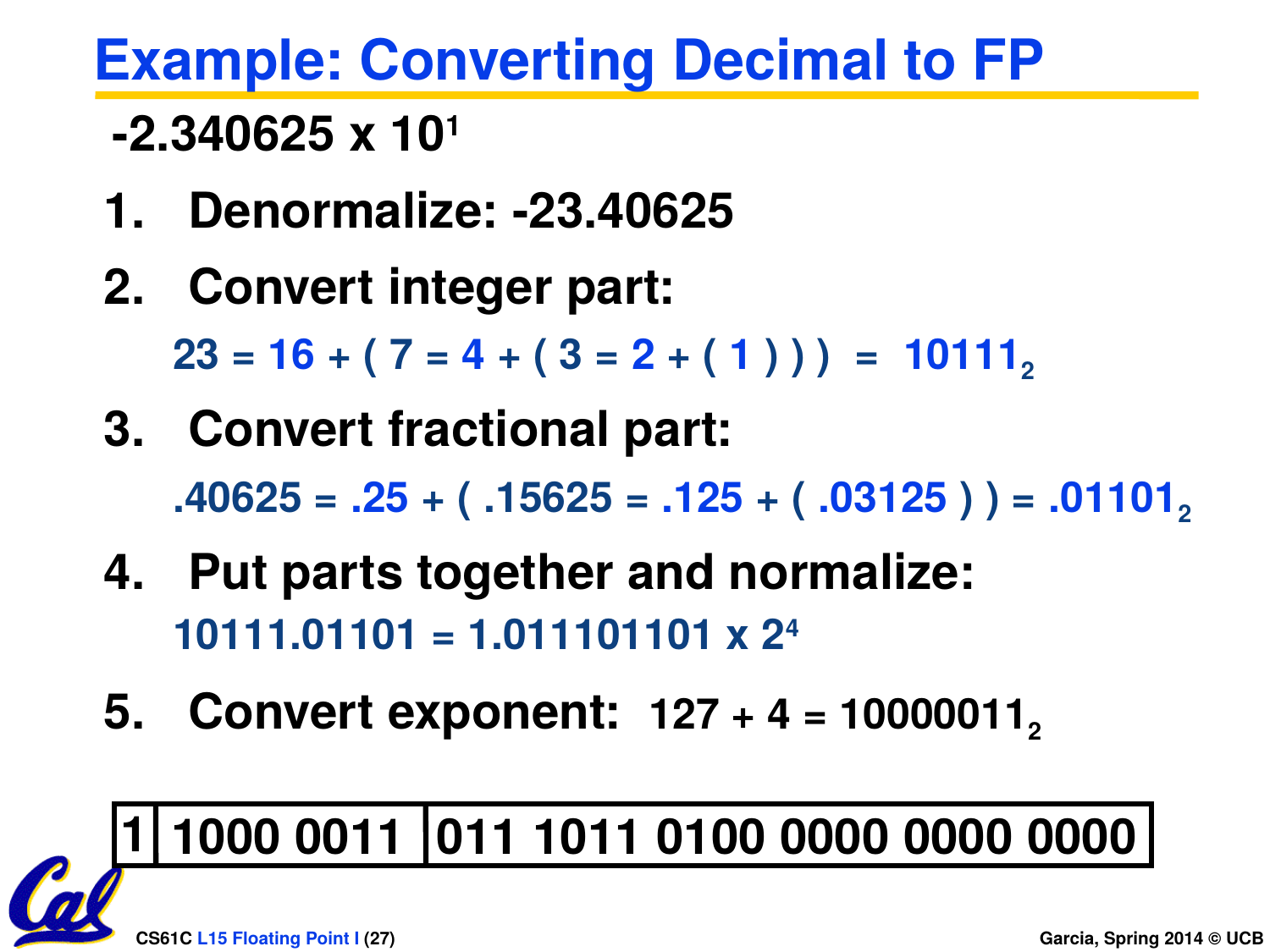

# Example: Converting Decimal to FP
-2.340625 x 101
Denormalize: -23.40625
Convert integer part:
23 = 16 + ( 7 = 4 + ( 3 = 2 + ( 1 ) ) )  =  101112
Convert fractional part:
.40625 = .25 + ( .15625 = .125 + ( .03125 ) ) = .011012
Put parts together and normalize:
10111.01101 = 1.011101101 x 24
Convert exponent:  127 + 4 = 100000112

1
1000 0011
011 1011 0100 0000 0000 0000